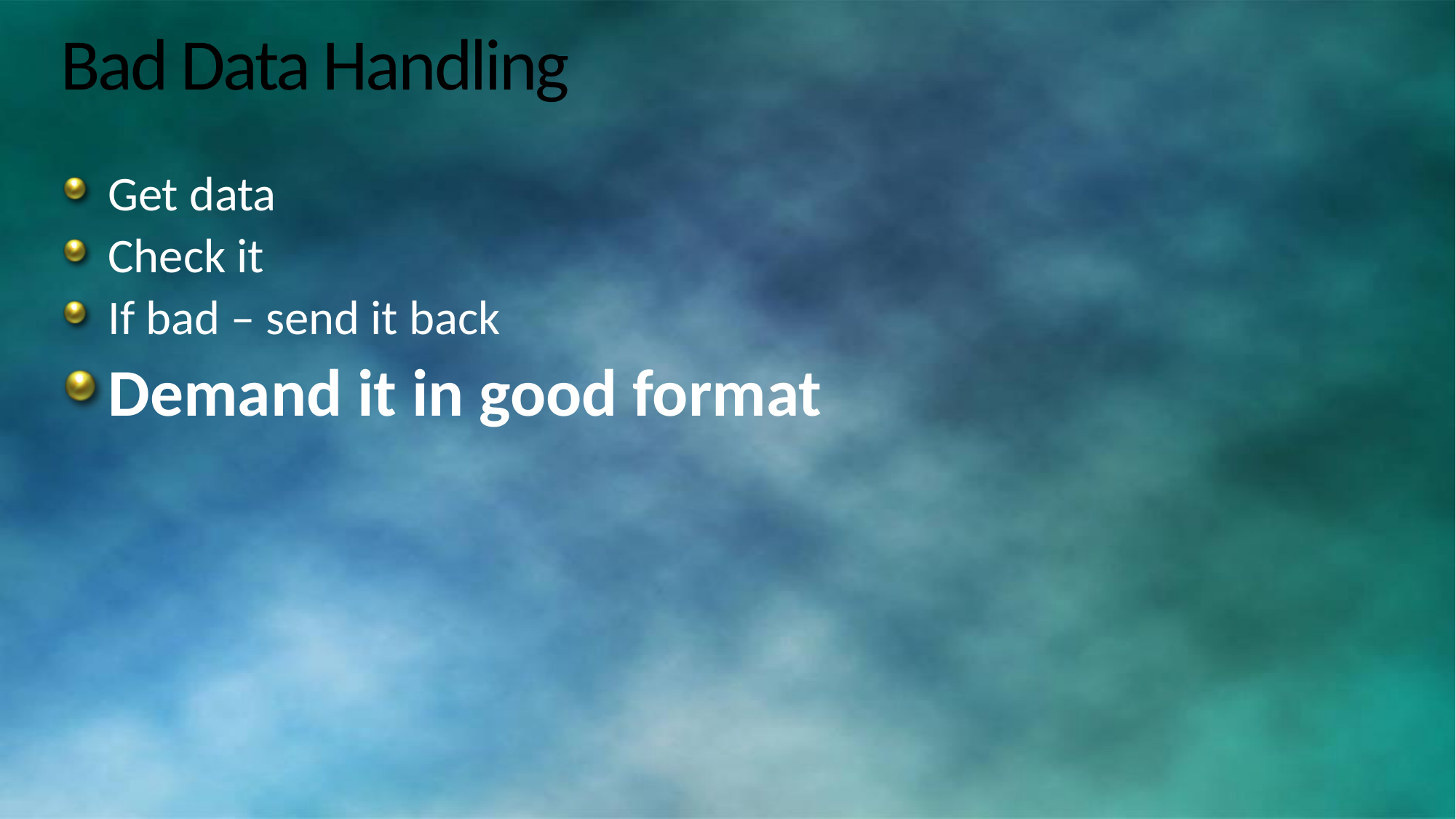

# Bad Data Handling
Get data
Check it
If bad – send it back
Demand it in good format